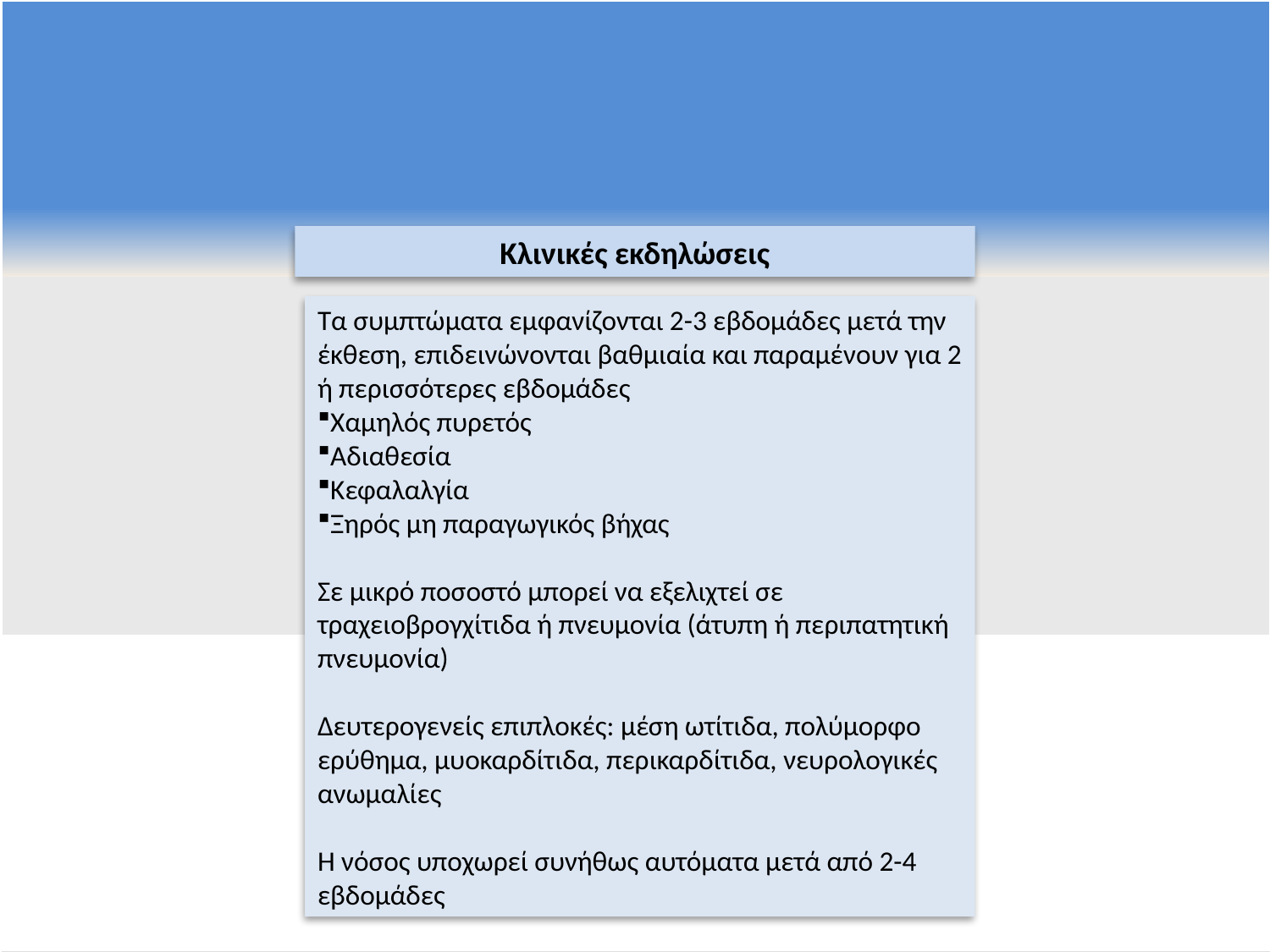

Κλινικές εκδηλώσεις
Τα συμπτώματα εμφανίζονται 2-3 εβδομάδες μετά την έκθεση, επιδεινώνονται βαθμιαία και παραμένουν για 2 ή περισσότερες εβδομάδες
Χαμηλός πυρετός
Αδιαθεσία
Κεφαλαλγία
Ξηρός μη παραγωγικός βήχας

Σε μικρό ποσοστό μπορεί να εξελιχτεί σε τραχειοβρογχίτιδα ή πνευμονία (άτυπη ή περιπατητική πνευμονία)

Δευτερογενείς επιπλοκές: μέση ωτίτιδα, πολύμορφο ερύθημα, μυοκαρδίτιδα, περικαρδίτιδα, νευρολογικές ανωμαλίες

Η νόσος υποχωρεί συνήθως αυτόματα μετά από 2-4 εβδομάδες